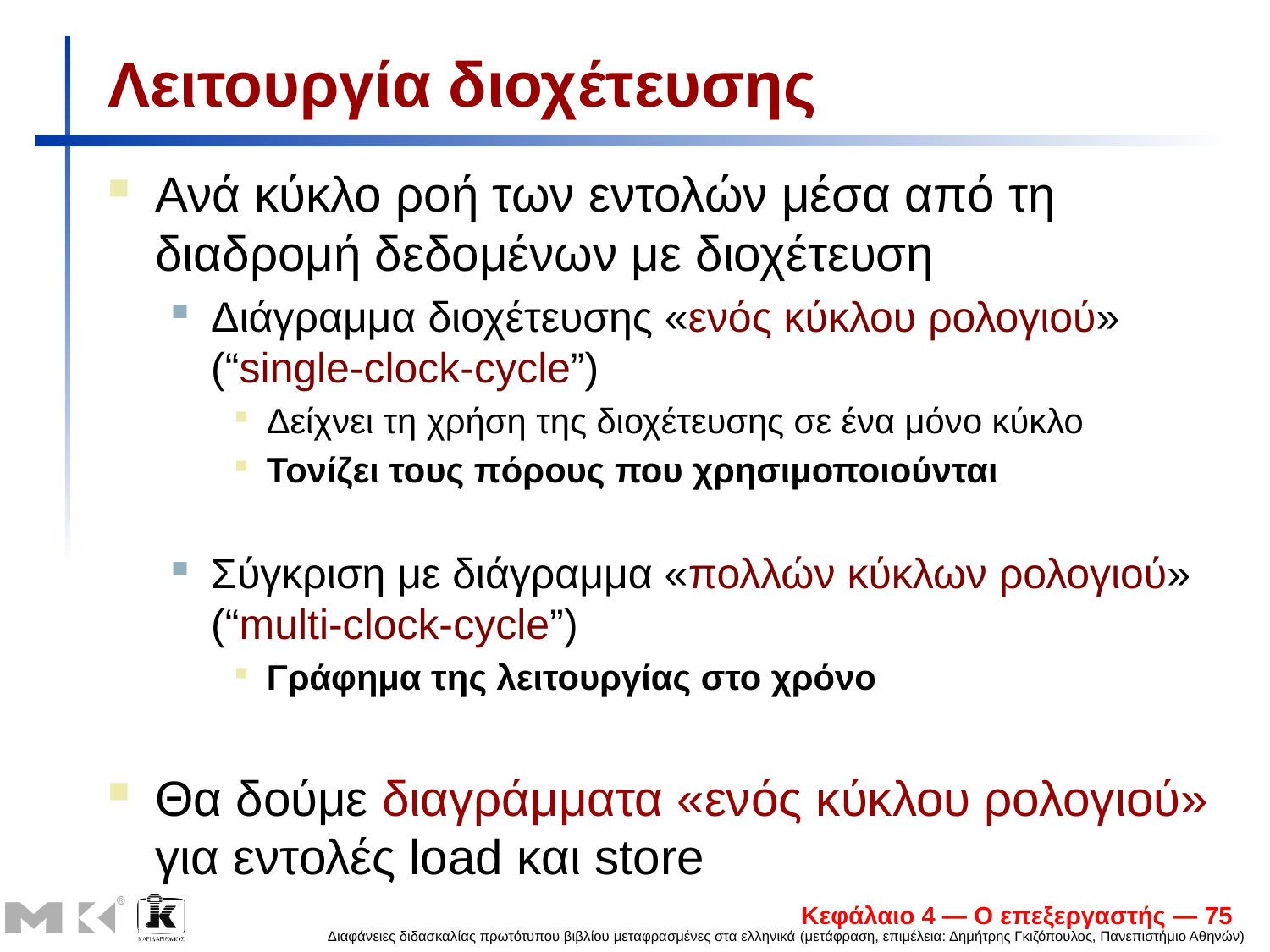

# Λειτουργία διοχέτευσης
Ανά κύκλο ροή των εντολών μέσα από τη διαδρομή δεδομένων με διοχέτευση
Διάγραμμα διοχέτευσης «ενός κύκλου ρολογιού» (“single-clock-cycle”)
Δείχνει τη χρήση της διοχέτευσης σε ένα μόνο κύκλο
Τονίζει τους πόρους που χρησιμοποιούνται

Σύγκριση με διάγραμμα «πολλών κύκλων ρολογιού» (“multi-clock-cycle”)
Γράφημα της λειτουργίας στο χρόνο

Θα δούμε διαγράμματα «ενός κύκλου ρολογιού» για εντολές load και store
Κεφάλαιο 4 — Ο επεξεργαστής — 75